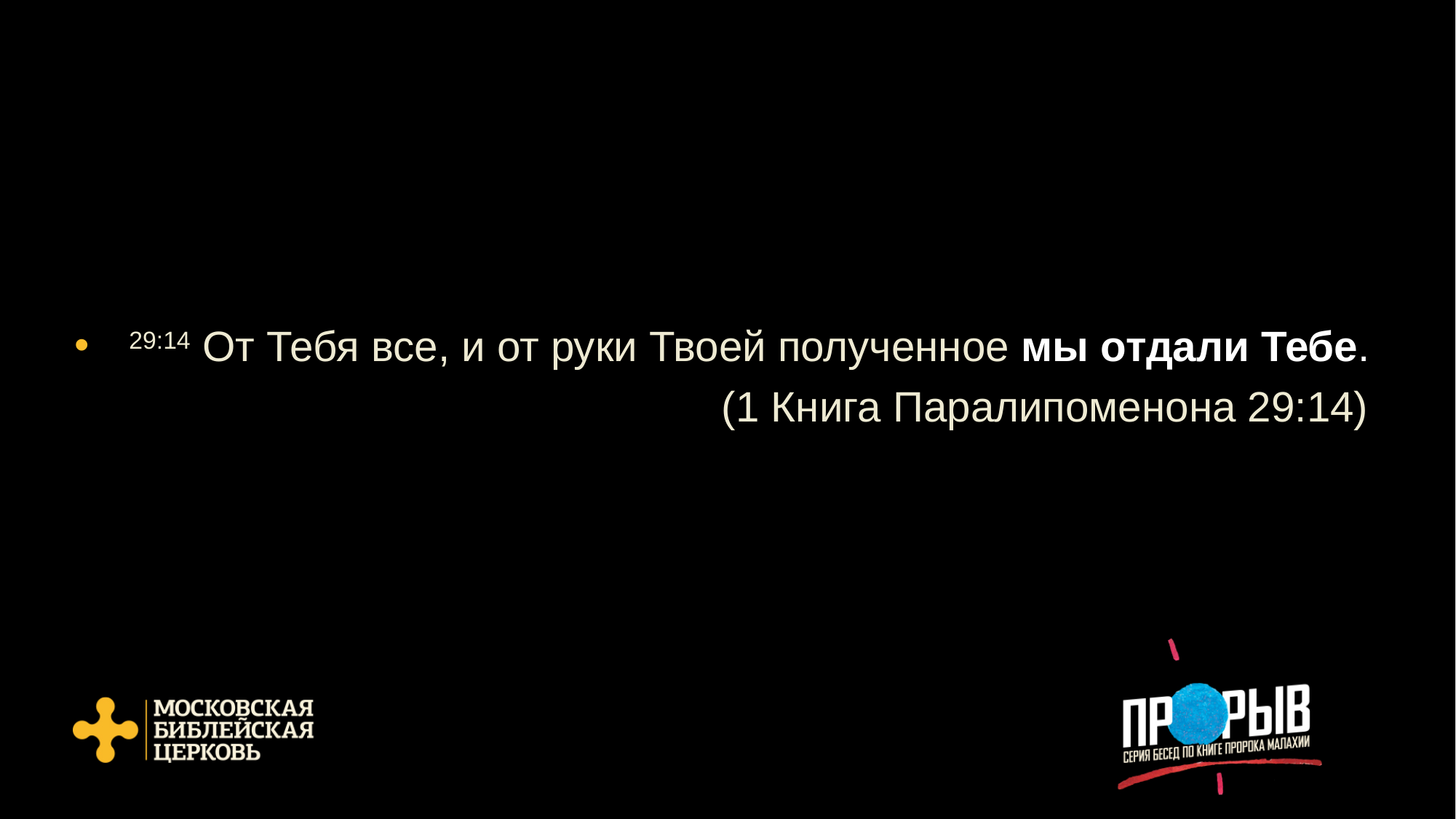

29:14 От Тебя все, и от руки Твоей полученное мы отдали Тебе.
(1 Книга Паралипоменона 29:14)